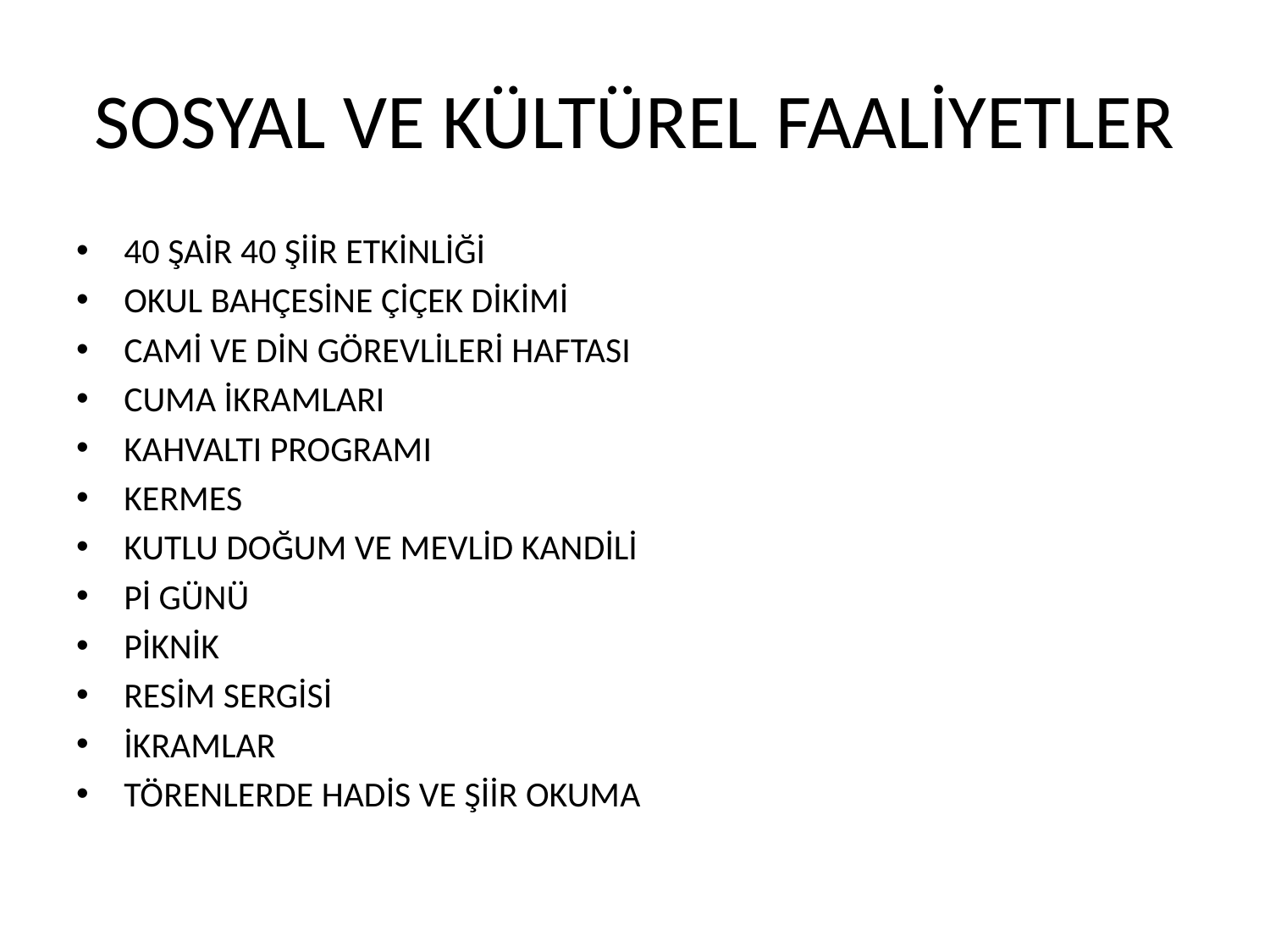

# SOSYAL VE KÜLTÜREL FAALİYETLER
40 ŞAİR 40 ŞİİR ETKİNLİĞİ
OKUL BAHÇESİNE ÇİÇEK DİKİMİ
CAMİ VE DİN GÖREVLİLERİ HAFTASI
CUMA İKRAMLARI
KAHVALTI PROGRAMI
KERMES
KUTLU DOĞUM VE MEVLİD KANDİLİ
Pİ GÜNÜ
PİKNİK
RESİM SERGİSİ
İKRAMLAR
TÖRENLERDE HADİS VE ŞİİR OKUMA